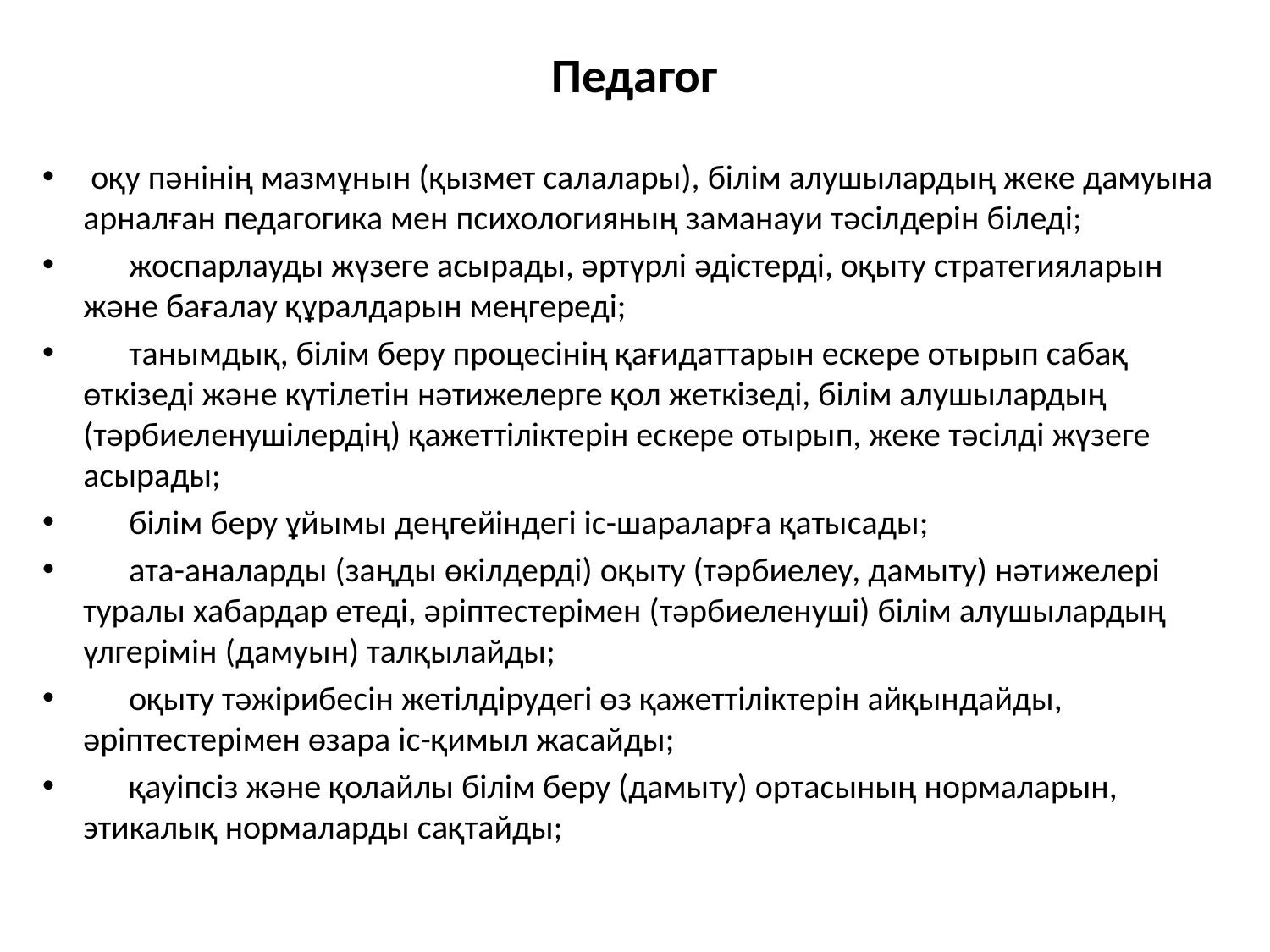

# Педагог
 оқу пәнінің мазмұнын (қызмет салалары), білім алушылардың жеке дамуына арналған педагогика мен психологияның заманауи тәсілдерін біледі;
      жоспарлауды жүзеге асырады, әртүрлі әдістерді, оқыту стратегияларын және бағалау құралдарын меңгереді;
      танымдық, білім беру процесінің қағидаттарын ескере отырып сабақ өткізеді және күтілетін нәтижелерге қол жеткізеді, білім алушылардың (тәрбиеленушілердің) қажеттіліктерін ескере отырып, жеке тәсілді жүзеге асырады;
      білім беру ұйымы деңгейіндегі іс-шараларға қатысады;
      ата-аналарды (заңды өкілдерді) оқыту (тәрбиелеу, дамыту) нәтижелері туралы хабардар етеді, әріптестерімен (тәрбиеленуші) білім алушылардың үлгерімін (дамуын) талқылайды;
      оқыту тәжірибесін жетілдірудегі өз қажеттіліктерін айқындайды, әріптестерімен өзара іс-қимыл жасайды;
      қауіпсіз және қолайлы білім беру (дамыту) ортасының нормаларын, этикалық нормаларды сақтайды;